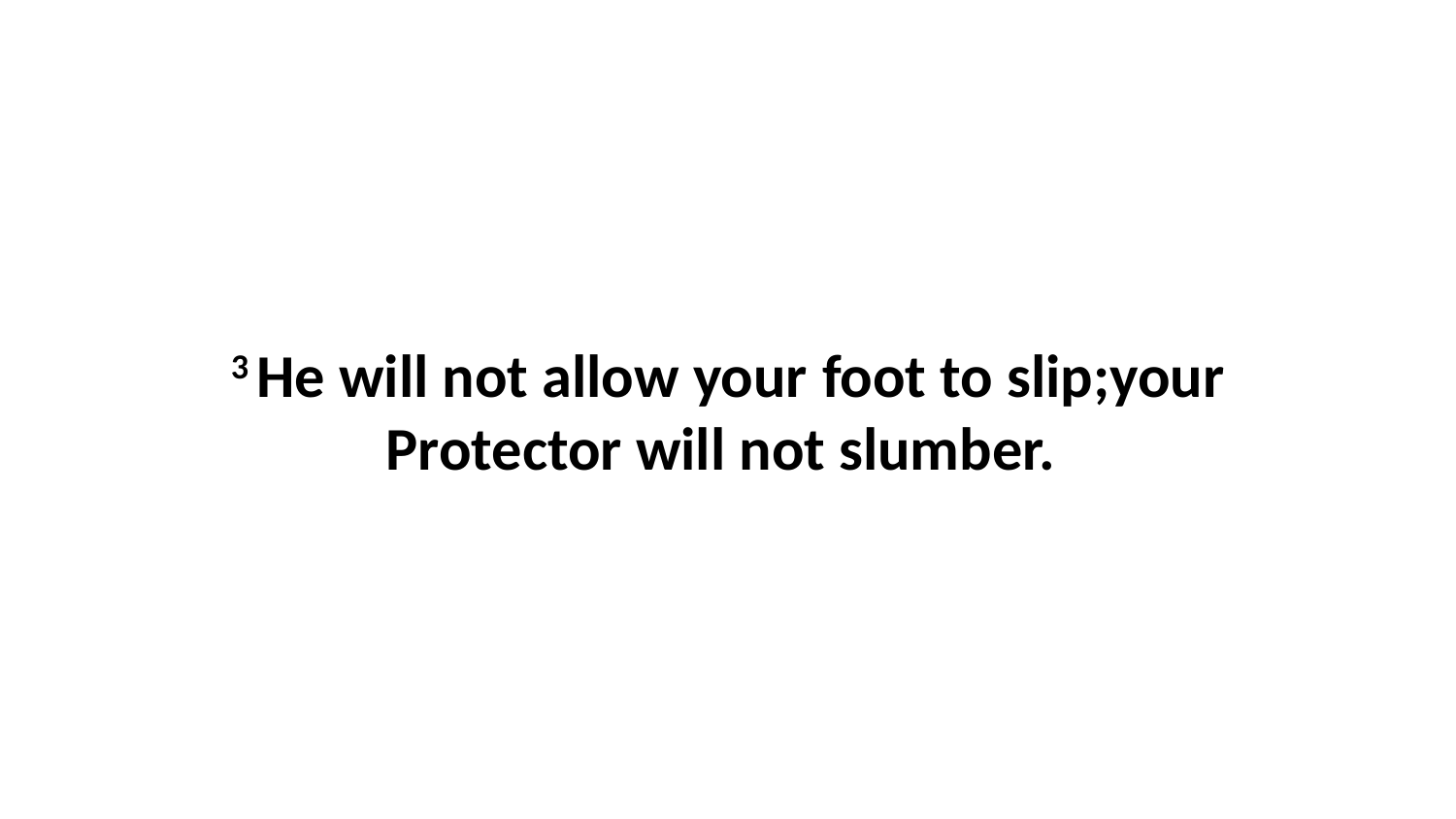

3 He will not allow your foot to slip;your Protector will not slumber.